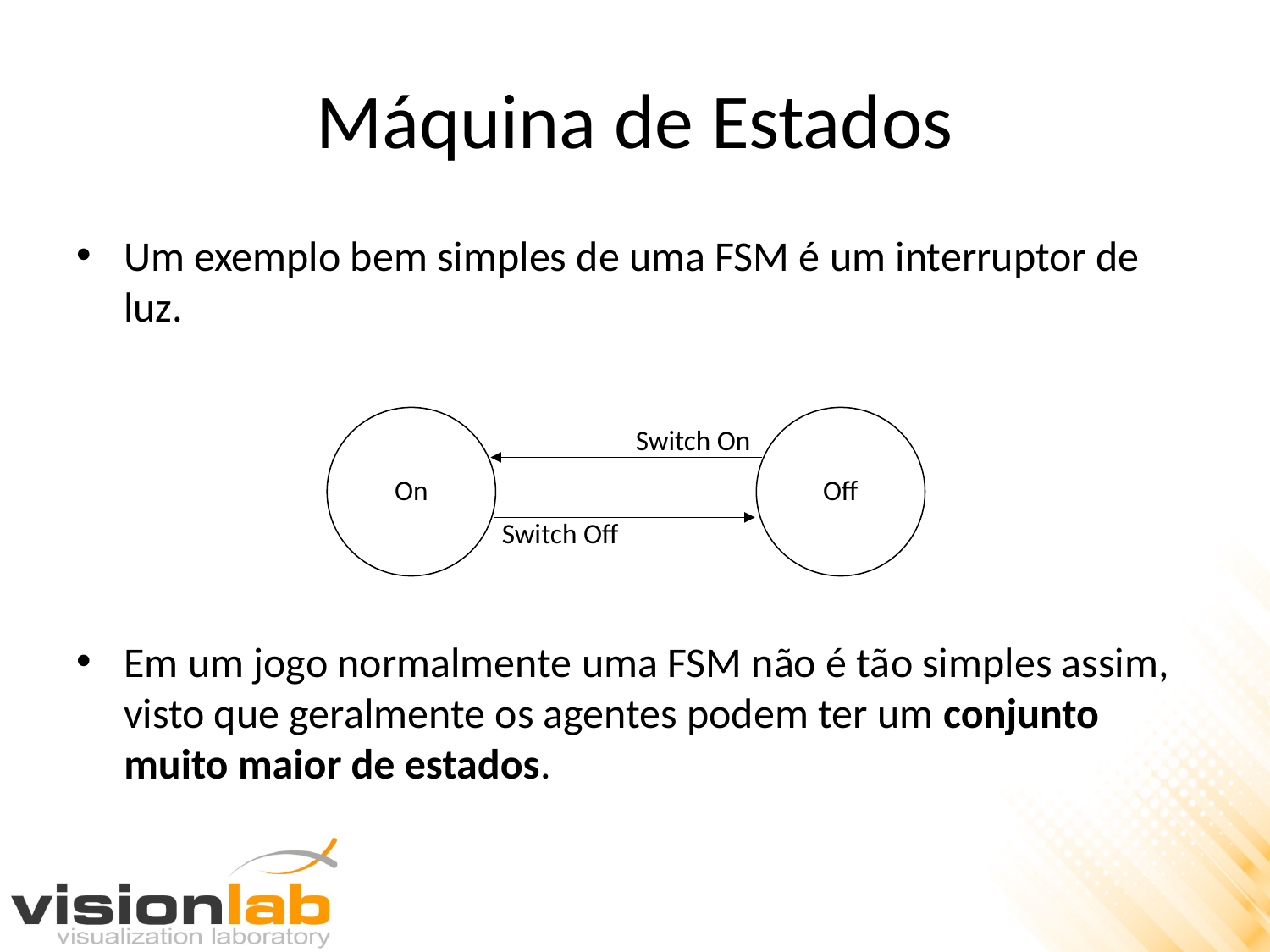

# Máquina de Estados
Um exemplo bem simples de uma FSM é um interruptor de luz.

Em um jogo normalmente uma FSM não é tão simples assim, visto que geralmente os agentes podem ter um conjunto muito maior de estados.

On

Off
Switch On
Switch Off